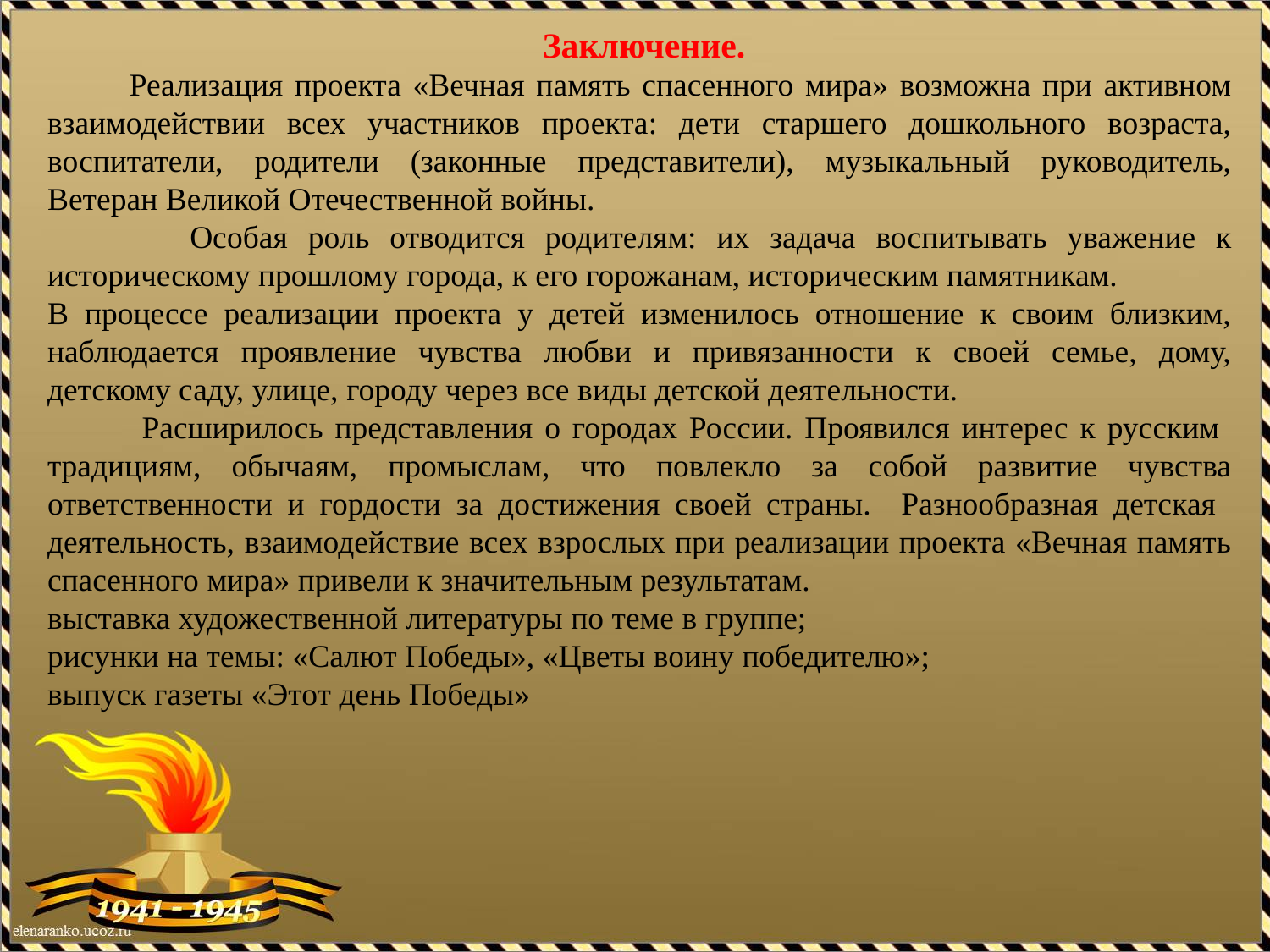

Заключение.
       Реализация проекта «Вечная память спасенного мира» возможна при активном взаимодействии всех участников проекта: дети старшего дошкольного возраста, воспитатели, родители (законные представители), музыкальный руководитель, Ветеран Великой Отечественной войны.
       Особая роль отводится родителям: их задача воспитывать уважение к историческому прошлому города, к его горожанам, историческим памятникам.
В процессе реализации проекта у детей изменилось отношение к своим близким, наблюдается проявление чувства любви и привязанности к своей семье, дому, детскому саду, улице, городу через все виды детской деятельности.
        Расширилось представления о городах России. Проявился интерес к русским  традициям, обычаям, промыслам, что повлекло за собой развитие чувства ответственности и гордости за достижения своей страны.  Разнообразная детская  деятельность, взаимодействие всех взрослых при реализации проекта «Вечная память спасенного мира» привели к значительным результатам.
выставка художественной литературы по теме в группе;
рисунки на темы: «Салют Победы», «Цветы воину победителю»;
выпуск газеты «Этот день Победы»